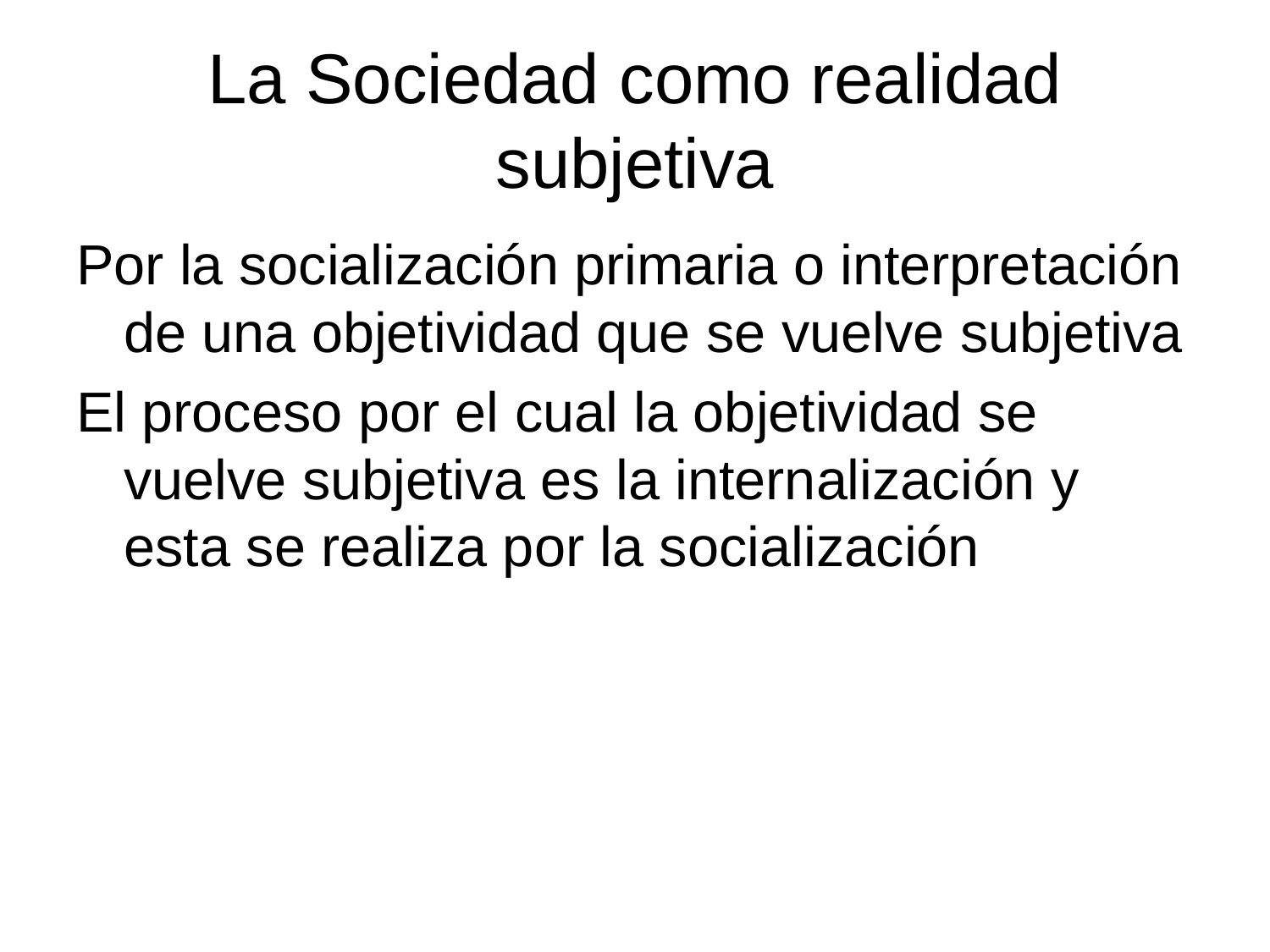

# La Sociedad como realidad subjetiva
Por la socialización primaria o interpretación de una objetividad que se vuelve subjetiva
El proceso por el cual la objetividad se vuelve subjetiva es la internalización y esta se realiza por la socialización